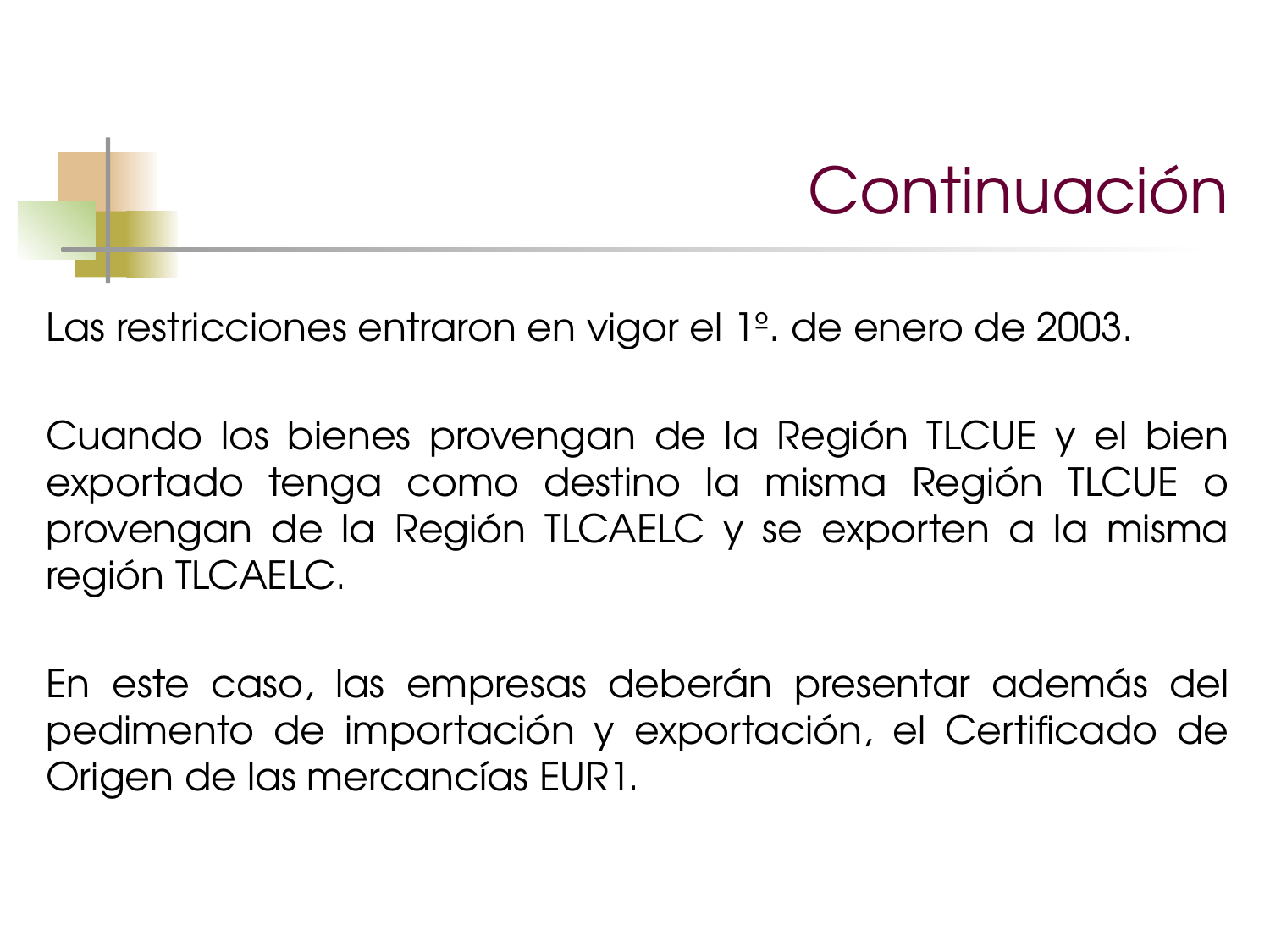

# Continuación
Las restricciones entraron en vigor el 1º. de enero de 2003.

Cuando los bienes provengan de la Región TLCUE y el bien exportado tenga como destino la misma Región TLCUE o provengan de la Región TLCAELC y se exporten a la misma región TLCAELC.

En este caso, las empresas deberán presentar además del pedimento de importación y exportación, el Certificado de Origen de las mercancías EUR1.